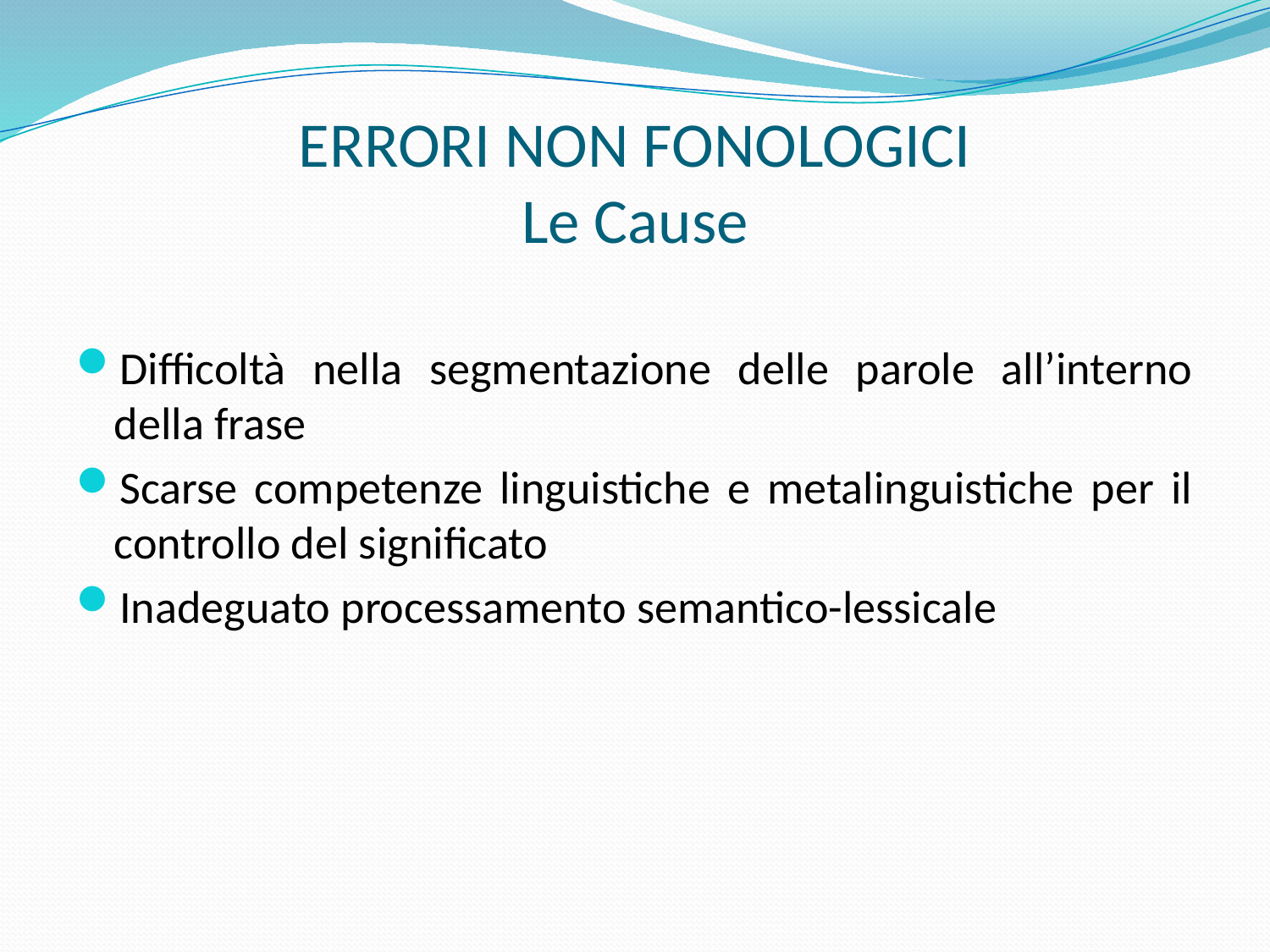

# ERRORI NON FONOLOGICI Le Cause

Difficoltà nella segmentazione delle parole all’interno della frase
Scarse competenze linguistiche e metalinguistiche per il controllo del significato
Inadeguato processamento semantico-lessicale